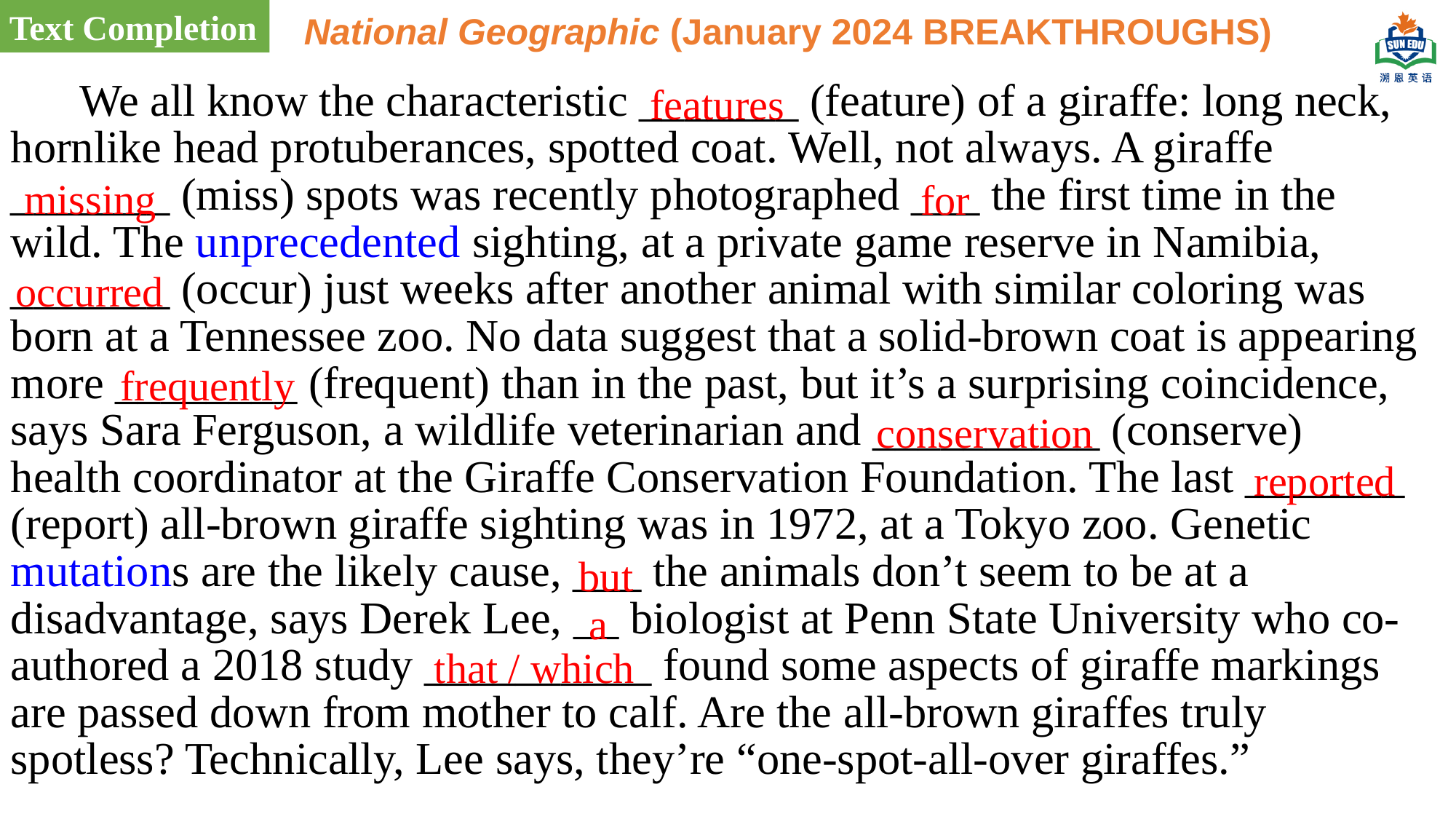

Text Completion
National Geographic (January 2024 BREAKTHROUGHS)
      We all know the characteristic _______ (feature) of a giraffe: long neck, hornlike head protuberances, spotted coat. Well, not always. A giraffe _______ (miss) spots was recently photographed ___ the first time in the wild. The unprecedented sighting, at a private game reserve in Namibia, _______ (occur) just weeks after another animal with similar coloring was born at a Tennessee zoo. No data suggest that a solid-brown coat is appearing more ________ (frequent) than in the past, but it’s a surprising coincidence, says Sara Ferguson, a wildlife veterinarian and __________ (conserve) health coordinator at the Giraffe Conservation Foundation. The last _______ (report) all-brown giraffe sighting was in 1972, at a Tokyo zoo. Genetic mutations are the likely cause, ___ the animals don’t seem to be at a disadvantage, says Derek Lee, __ biologist at Penn State University who co-authored a 2018 study __________ found some aspects of giraffe markings are passed down from mother to calf. Are the all-brown giraffes truly spotless? Technically, Lee says, they’re “one-spot-all-over giraffes.”
features
missing
for
occurred
frequently
conservation
reported
but
a
that / which